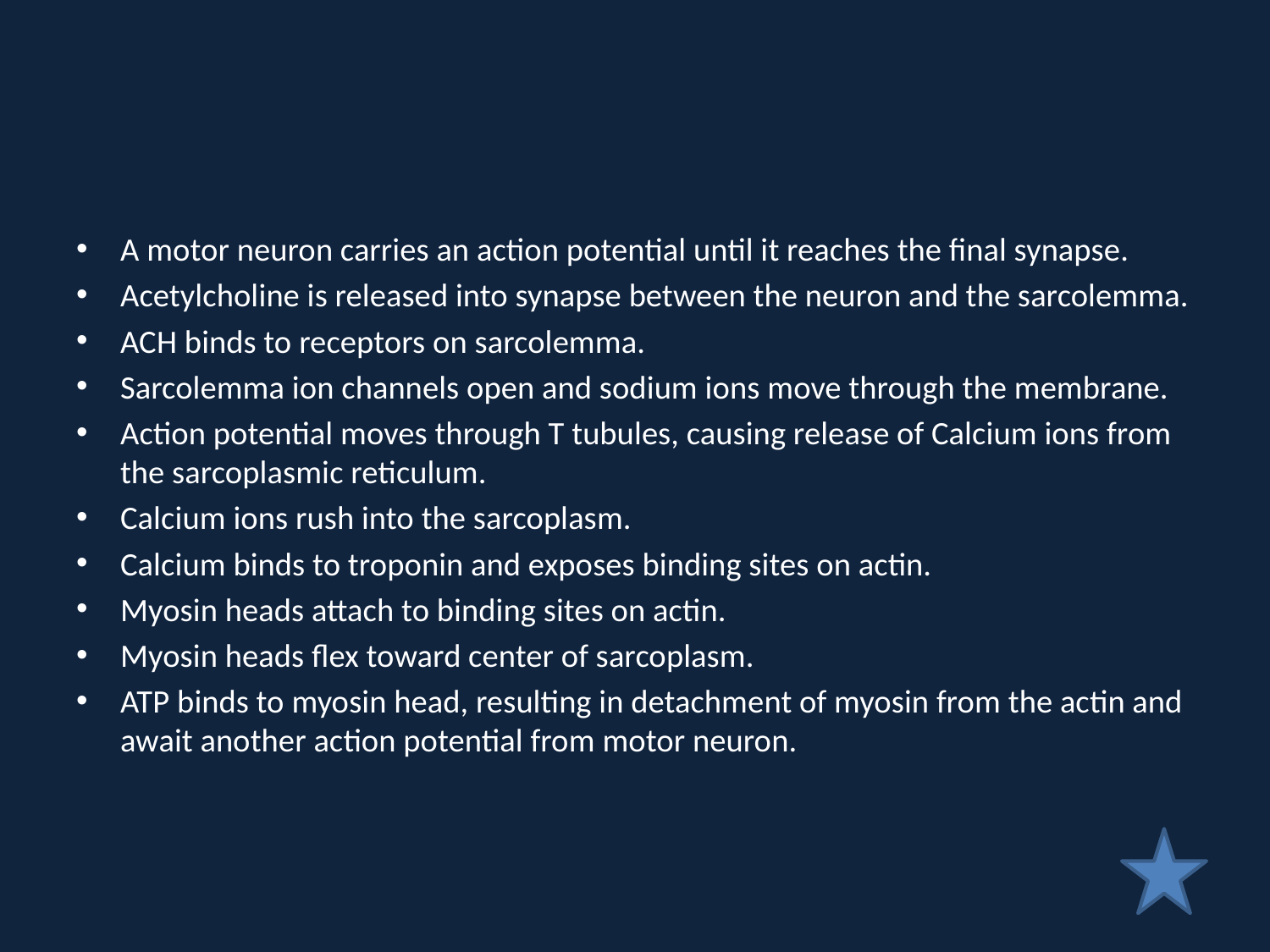

A motor neuron carries an action potential until it reaches the final synapse.
Acetylcholine is released into synapse between the neuron and the sarcolemma.
ACH binds to receptors on sarcolemma.
Sarcolemma ion channels open and sodium ions move through the membrane.
Action potential moves through T tubules, causing release of Calcium ions from the sarcoplasmic reticulum.
Calcium ions rush into the sarcoplasm.
Calcium binds to troponin and exposes binding sites on actin.
Myosin heads attach to binding sites on actin.
Myosin heads flex toward center of sarcoplasm.
ATP binds to myosin head, resulting in detachment of myosin from the actin and await another action potential from motor neuron.